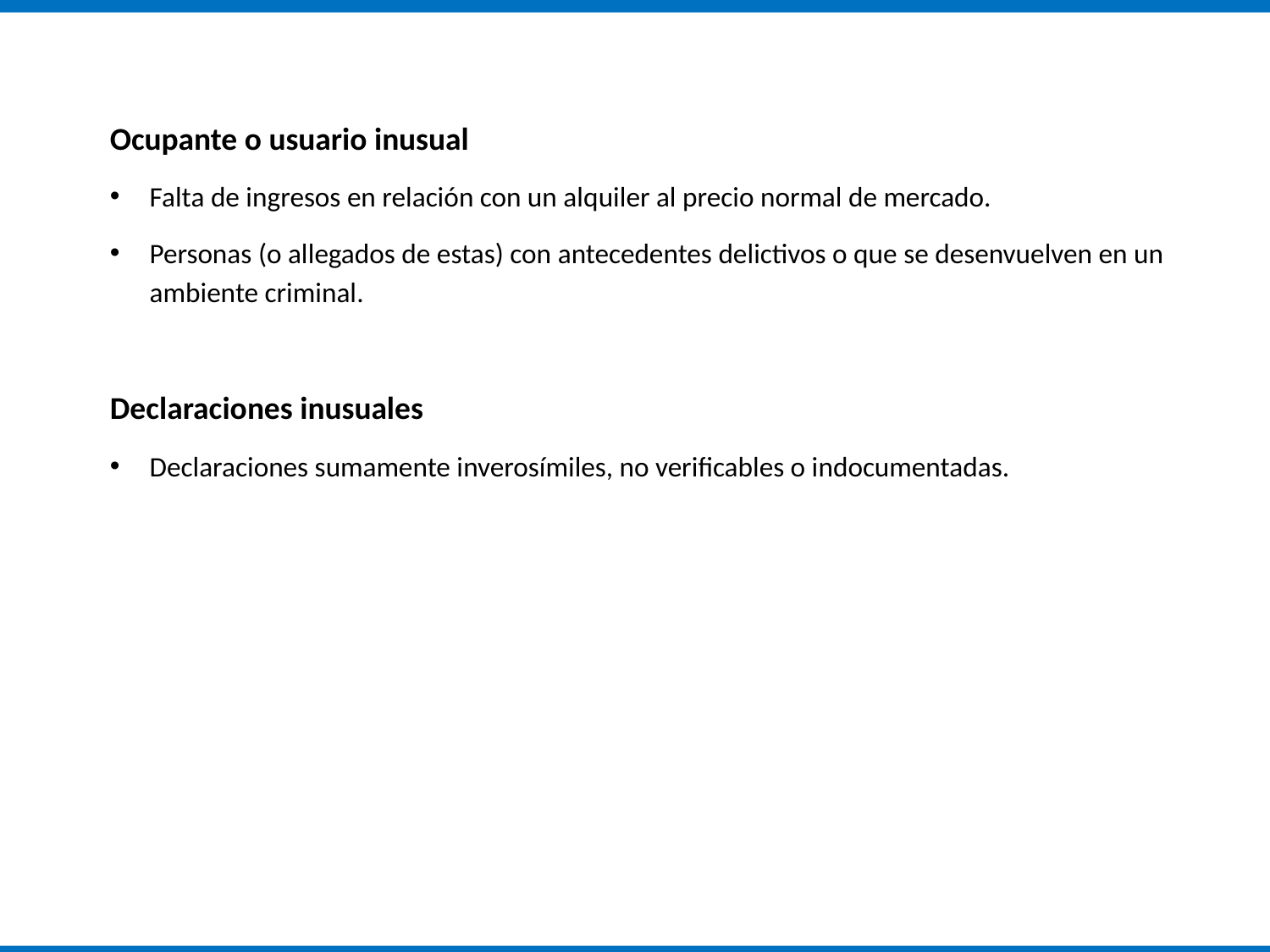

Ocupante o usuario inusual
Falta de ingresos en relación con un alquiler al precio normal de mercado.
Personas (o allegados de estas) con antecedentes delictivos o que se desenvuelven en un ambiente criminal.

Declaraciones inusuales
Declaraciones sumamente inverosímiles, no verificables o indocumentadas.